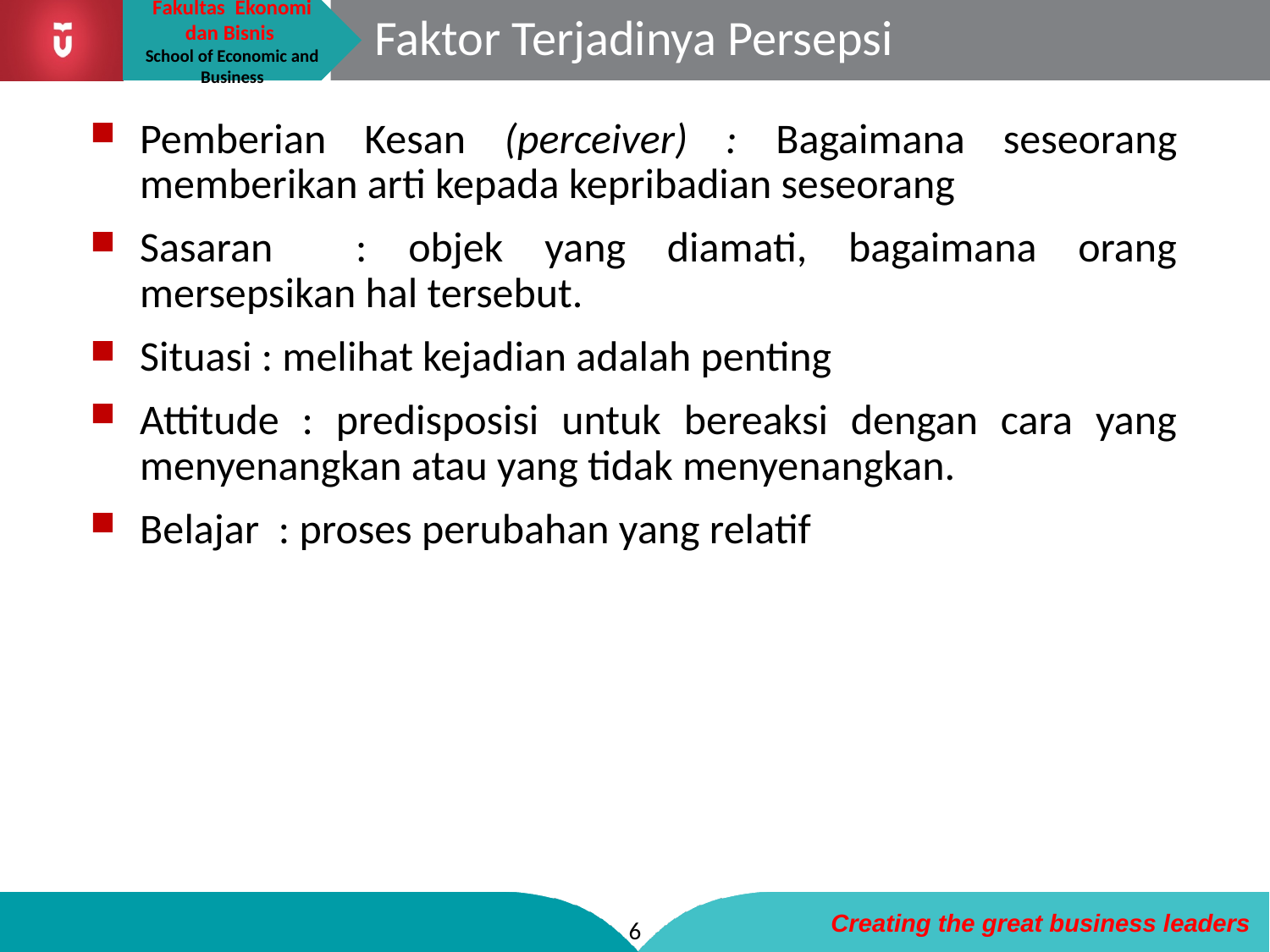

# Faktor Terjadinya Persepsi
Pemberian Kesan (perceiver) : Bagaimana seseorang memberikan arti kepada kepribadian seseorang
Sasaran  : objek yang diamati, bagaimana orang mersepsikan hal tersebut.
Situasi : melihat kejadian adalah penting
Attitude : predisposisi untuk bereaksi dengan cara yang menyenangkan atau yang tidak menyenangkan.
Belajar  : proses perubahan yang relatif